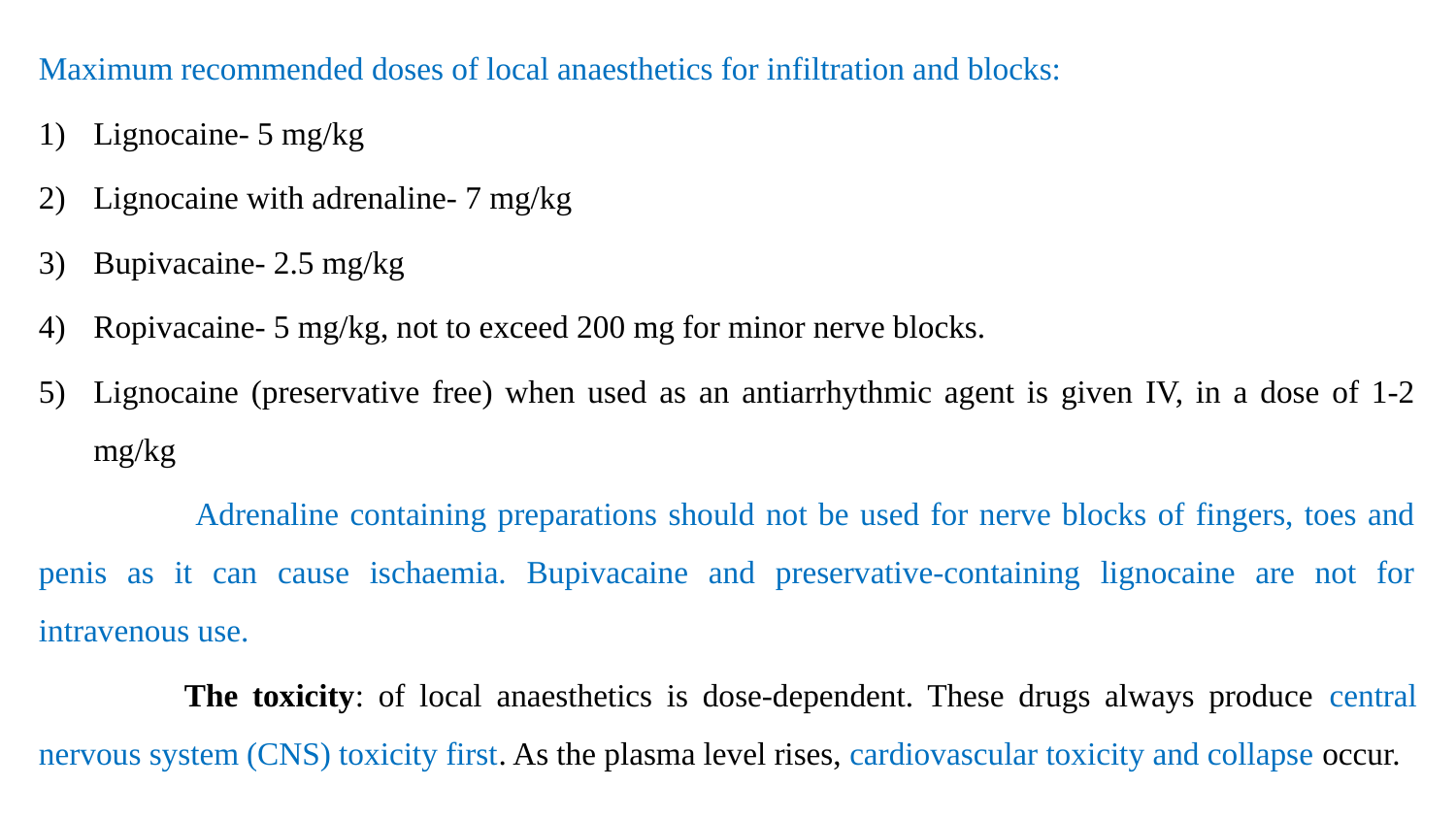

Maximum recommended doses of local anaesthetics for infiltration and blocks:
Lignocaine- 5 mg/kg
Lignocaine with adrenaline- 7 mg/kg
Bupivacaine- 2.5 mg/kg
Ropivacaine- 5 mg/kg, not to exceed 200 mg for minor nerve blocks.
Lignocaine (preservative free) when used as an antiarrhythmic agent is given IV, in a dose of 1-2 mg/kg
	 Adrenaline containing preparations should not be used for nerve blocks of fingers, toes and penis as it can cause ischaemia. Bupivacaine and preservative-containing lignocaine are not for intravenous use.
	The toxicity: of local anaesthetics is dose-dependent. These drugs always produce central nervous system (CNS) toxicity first. As the plasma level rises, cardiovascular toxicity and collapse occur.